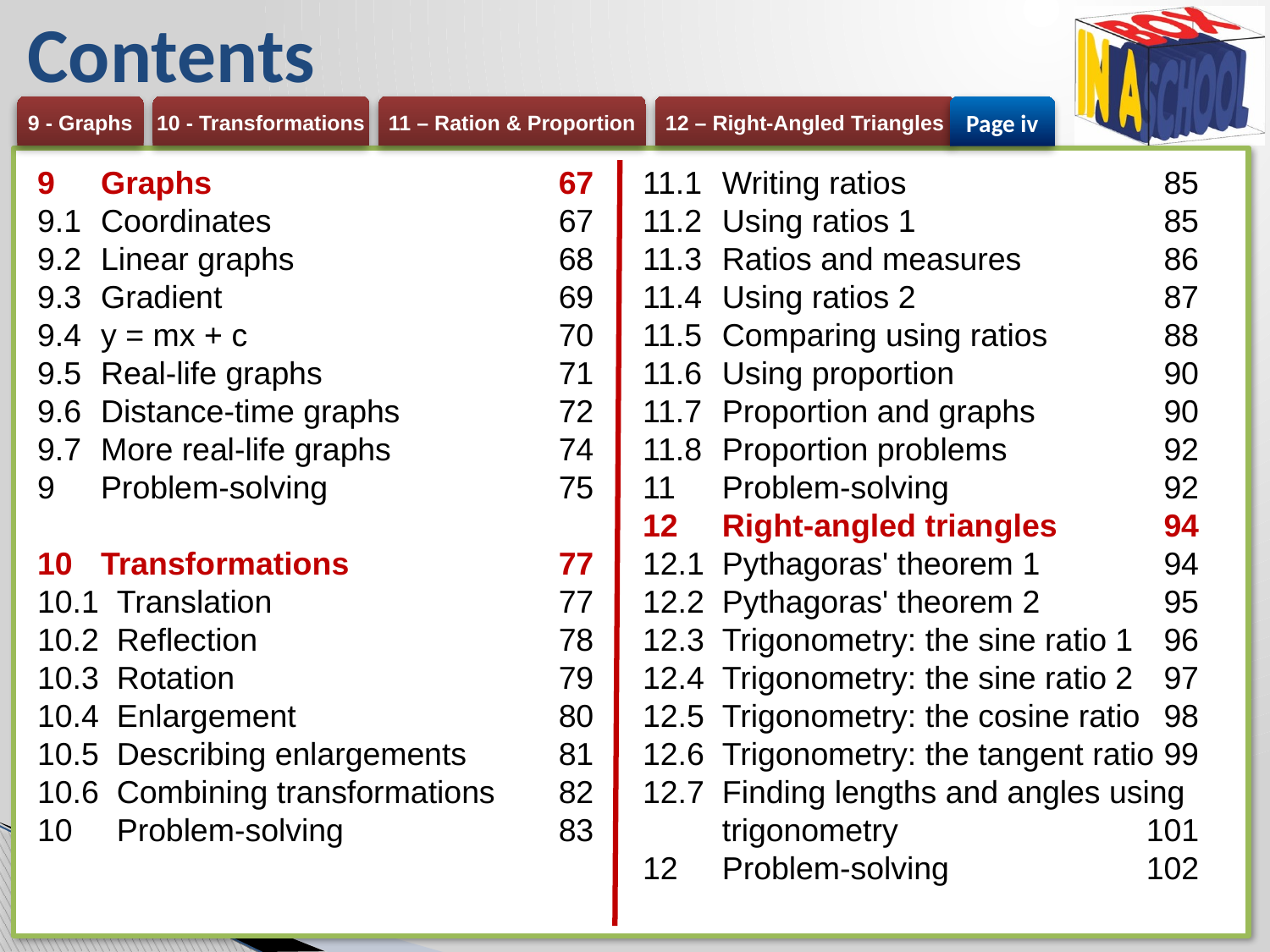

# Contents
Page iv
9	Graphs	67
9.1	Coordinates	67
9.2	Linear graphs	68
9.3	Gradient	69
9.4	y = mx + c	70
9.5	Real-life graphs	71
9.6	Distance-time graphs	72
9.7	More real-life graphs	74
9	Problem-solving	75

10	Transformations	77
10.1	Translation	77
10.2	Reflection	78
10.3	Rotation	79
10.4	Enlargement	80
10.5	Describing enlargements	81
10.6	Combining transformations	82
10	Problem-solving	83

11	Ratio and proportion	85
11.1	Writing ratios	85
11.2	Using ratios 1	85
11.3	Ratios and measures	86
11.4	Using ratios 2	87
11.5	Comparing using ratios	88
11.6	Using proportion	90
11.7	Proportion and graphs	90
11.8	Proportion problems	92
11	Problem-solving	92
12	Right-angled triangles	94
12.1	Pythagoras' theorem 1	94
12.2	Pythagoras' theorem 2	95
12.3	Trigonometry: the sine ratio 1	96
12.4	Trigonometry: the sine ratio 2	97
12.5	Trigonometry: the cosine ratio	98
12.6	Trigonometry: the tangent ratio	99
12.7	Finding lengths and angles using
	trigonometry	101
12	Problem-solving	102